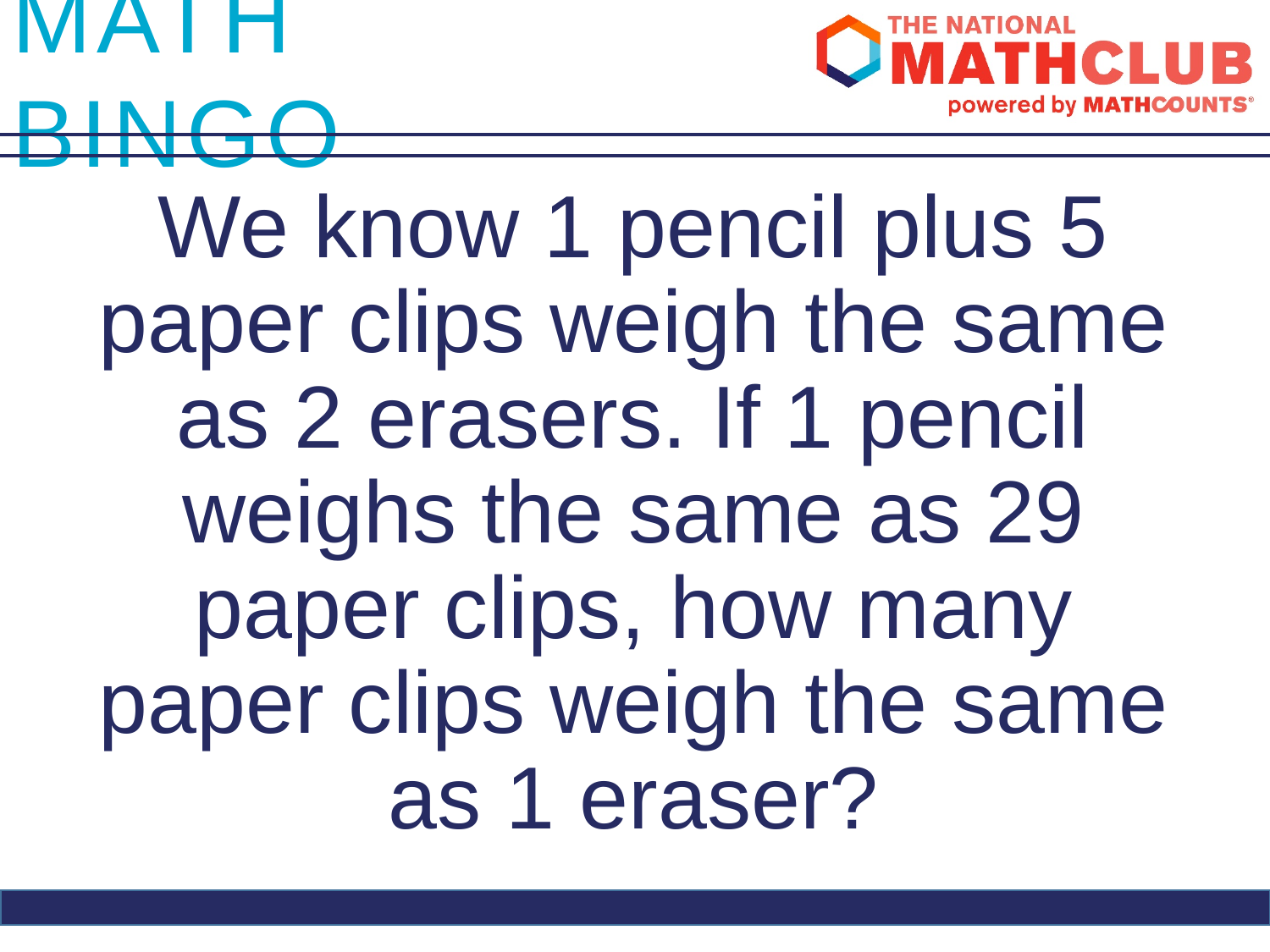

We know 1 pencil plus 5 paper clips weigh the same as 2 erasers. If 1 pencil weighs the same as 29 paper clips, how many paper clips weigh the same as 1 eraser?